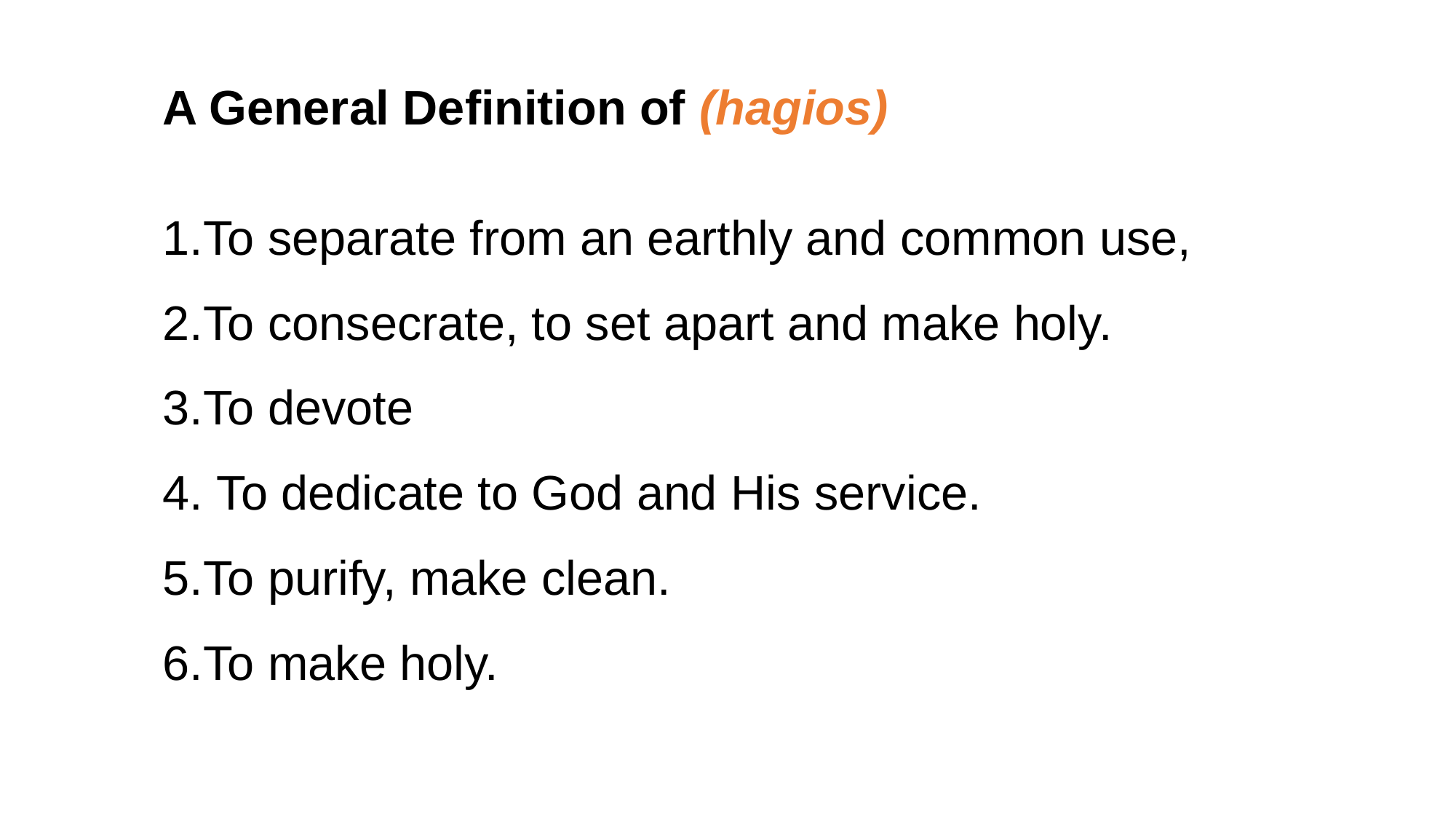

A General Definition of (hagios)

To separate from an earthly and common use,
To consecrate, to set apart and make holy.
To devote
 To dedicate to God and His service.
To purify, make clean.
To make holy.